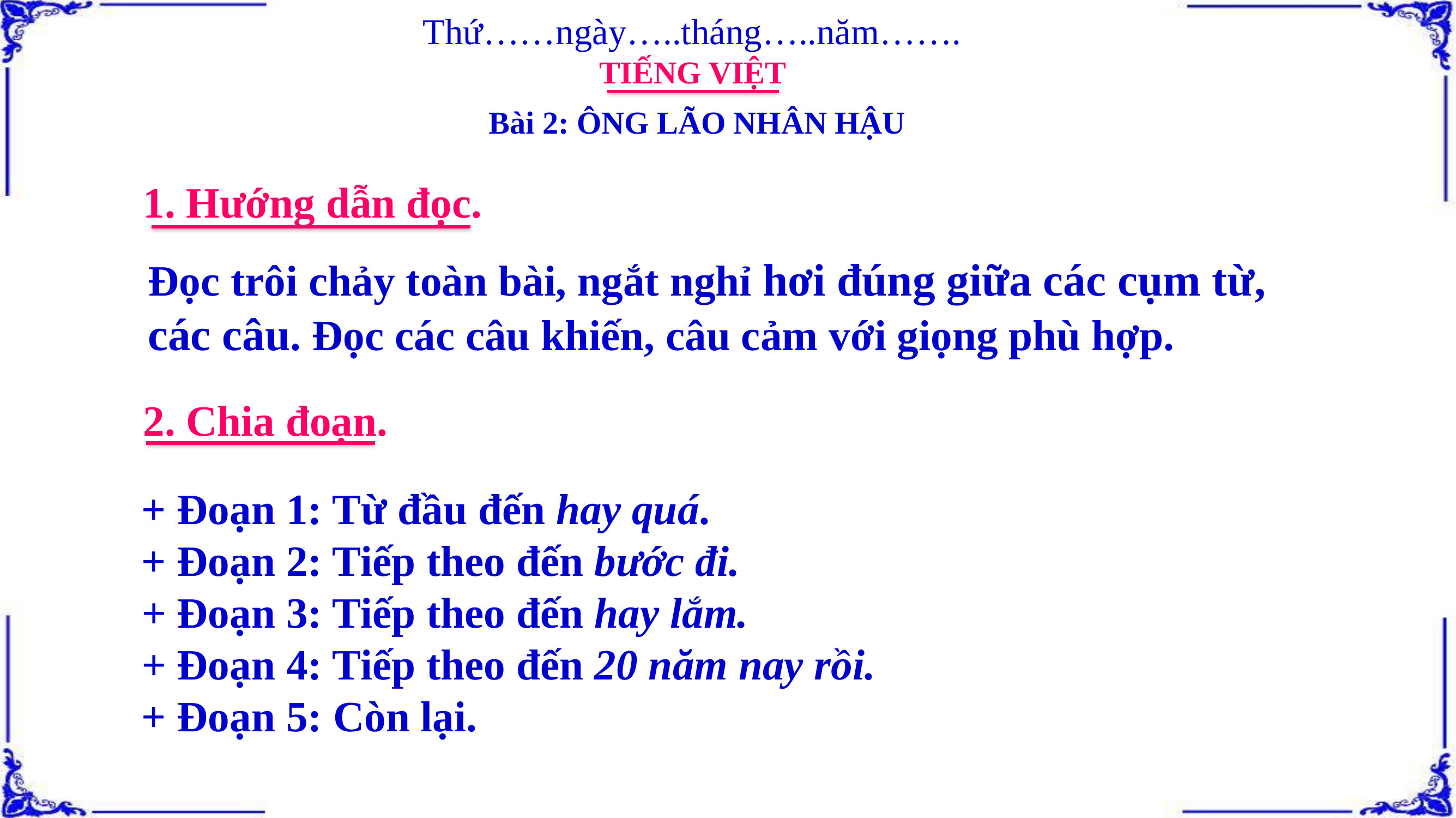

Thứ……ngày…..tháng…..năm…….
TIẾNG VIỆT
Bài 2: ÔNG LÃO NHÂN HẬU
1. Hướng dẫn đọc.
Đọc trôi chảy toàn bài, ngắt nghỉ hơi đúng giữa các cụm từ,
các câu. Đọc các câu khiến, câu cảm với giọng phù hợp.

2. Chia đoạn.
+ Đoạn 1: Từ đầu đến hay quá.
+ Đoạn 2: Tiếp theo đến bước đi.
+ Đoạn 3: Tiếp theo đến hay lắm.
+ Đoạn 4: Tiếp theo đến 20 năm nay rồi.
+ Đoạn 5: Còn lại.